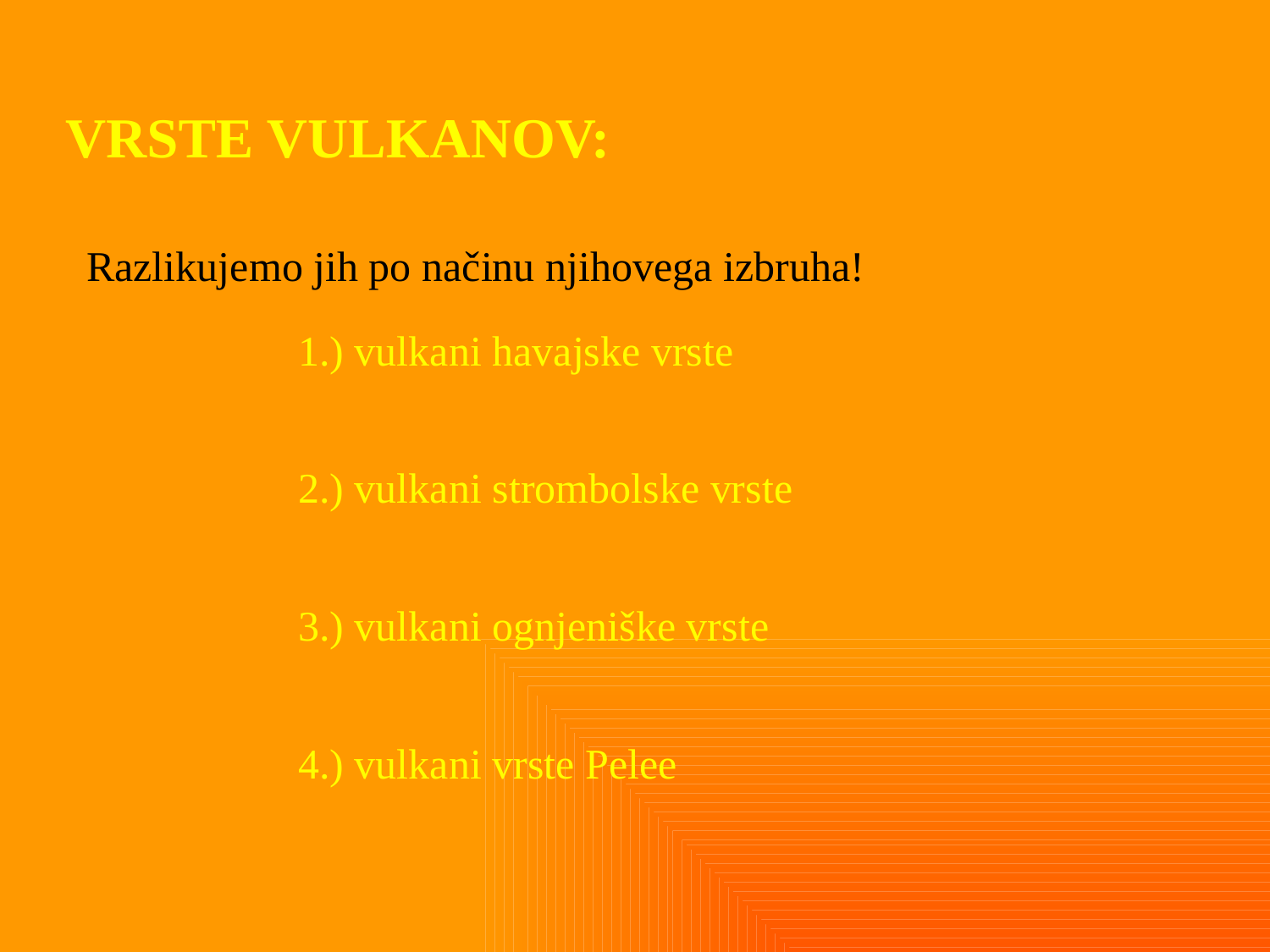

VRSTE VULKANOV:

Razlikujemo jih po načinu njihovega izbruha!

1.) vulkani havajske vrste

2.) vulkani strombolske vrste

3.) vulkani ognjeniške vrste

4.) vulkani vrste Pelee